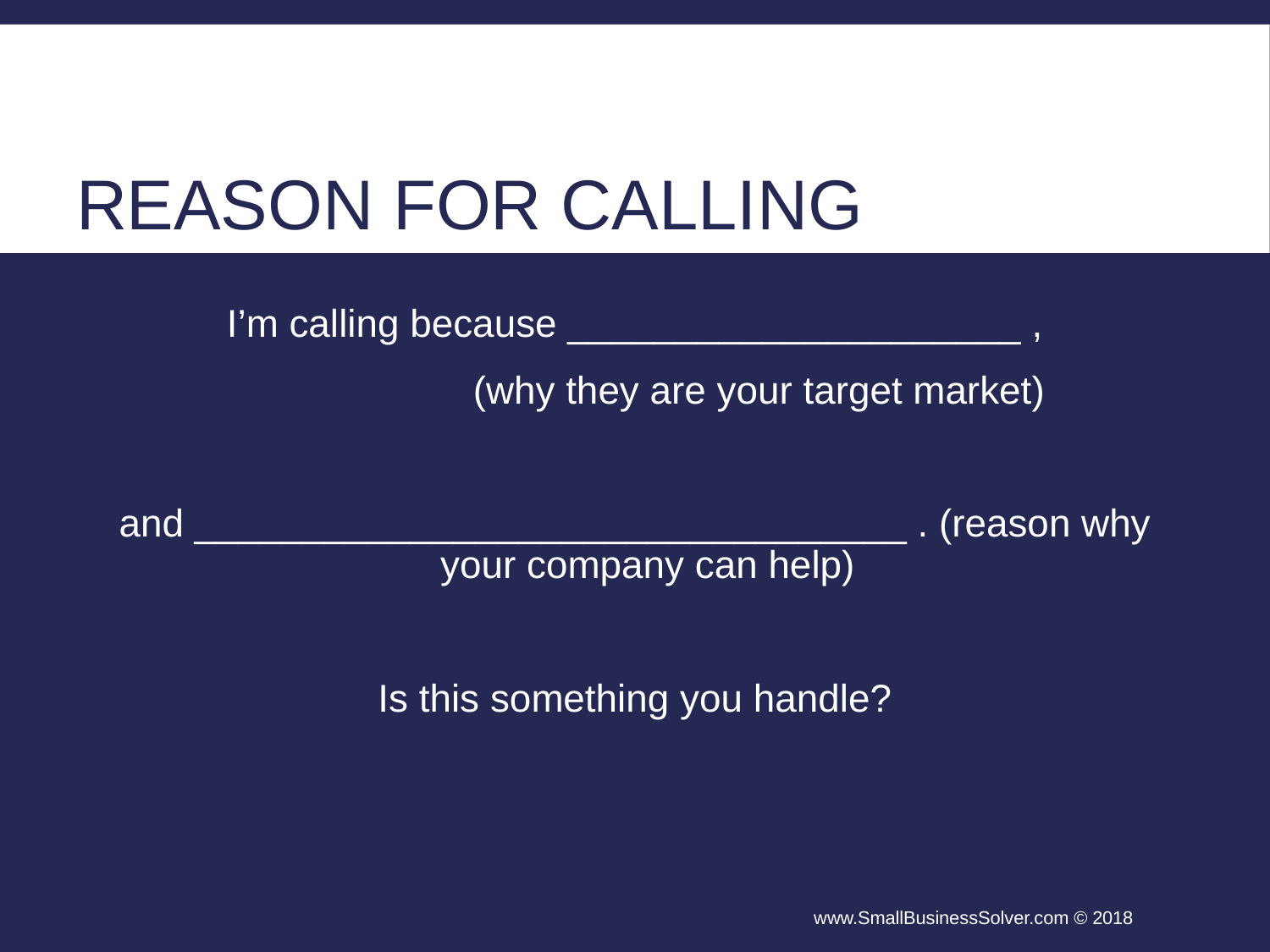

# Reason For Calling
I’m calling because _____________________ ,
                        (why they are your target market)

and _________________________________ . (reason why your company can help)

Is this something you handle?

www.SmallBusinessSolver.com © 2018